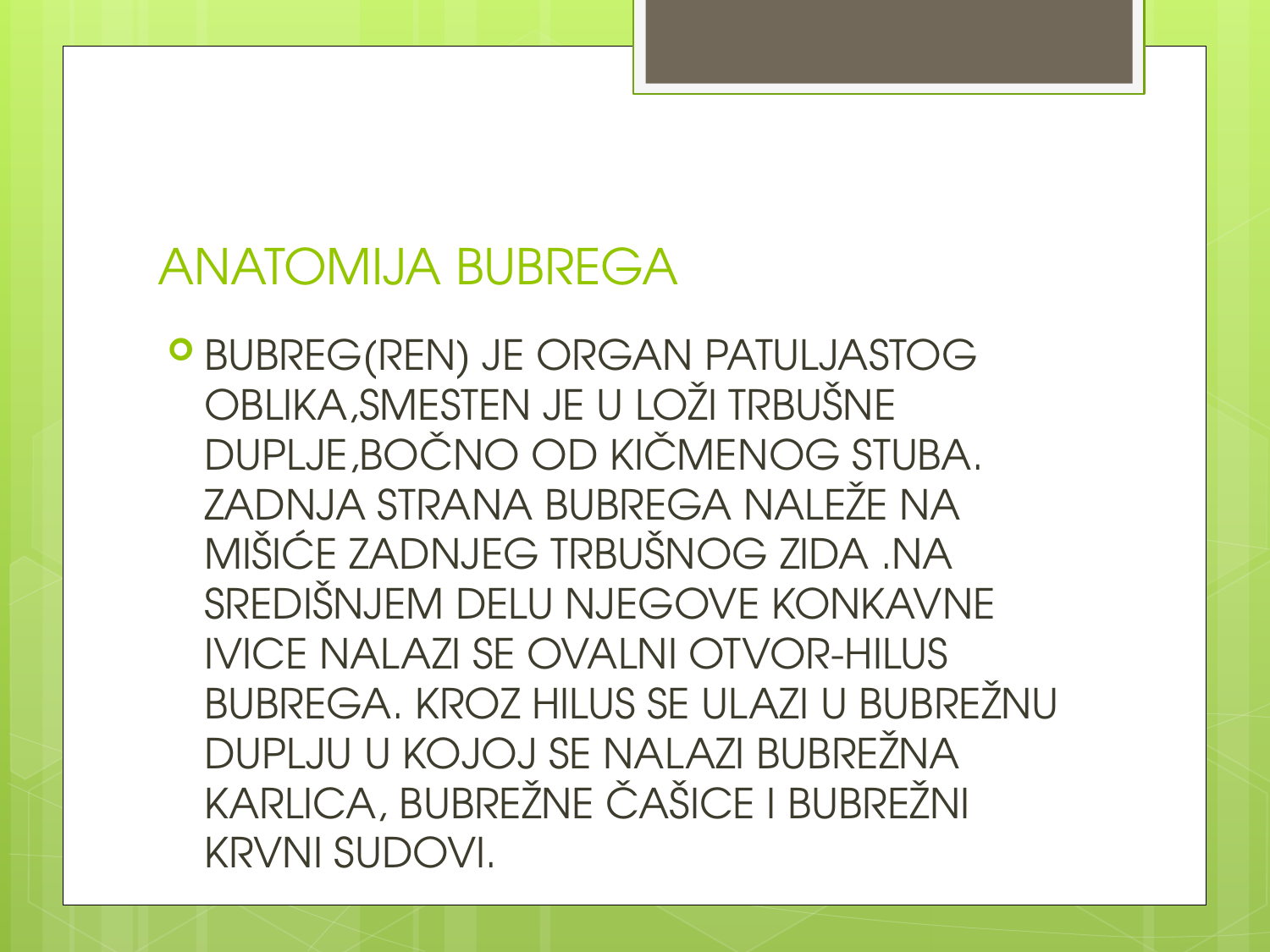

# ANATOMIJA BUBREGA
BUBREG(REN) JE ORGAN PATULJASTOG OBLIKA,SMESTEN JE U LOŽI TRBUŠNE DUPLJE,BOČNO OD KIČMENOG STUBA. ZADNJA STRANA BUBREGA NALEŽE NA MIŠIĆE ZADNJEG TRBUŠNOG ZIDA .NA SREDIŠNJEM DELU NJEGOVE KONKAVNE IVICE NALAZI SE OVALNI OTVOR-HILUS BUBREGA. KROZ HILUS SE ULAZI U BUBREŽNU DUPLJU U KOJOJ SE NALAZI BUBREŽNA KARLICA, BUBREŽNE ČAŠICE I BUBREŽNI KRVNI SUDOVI.